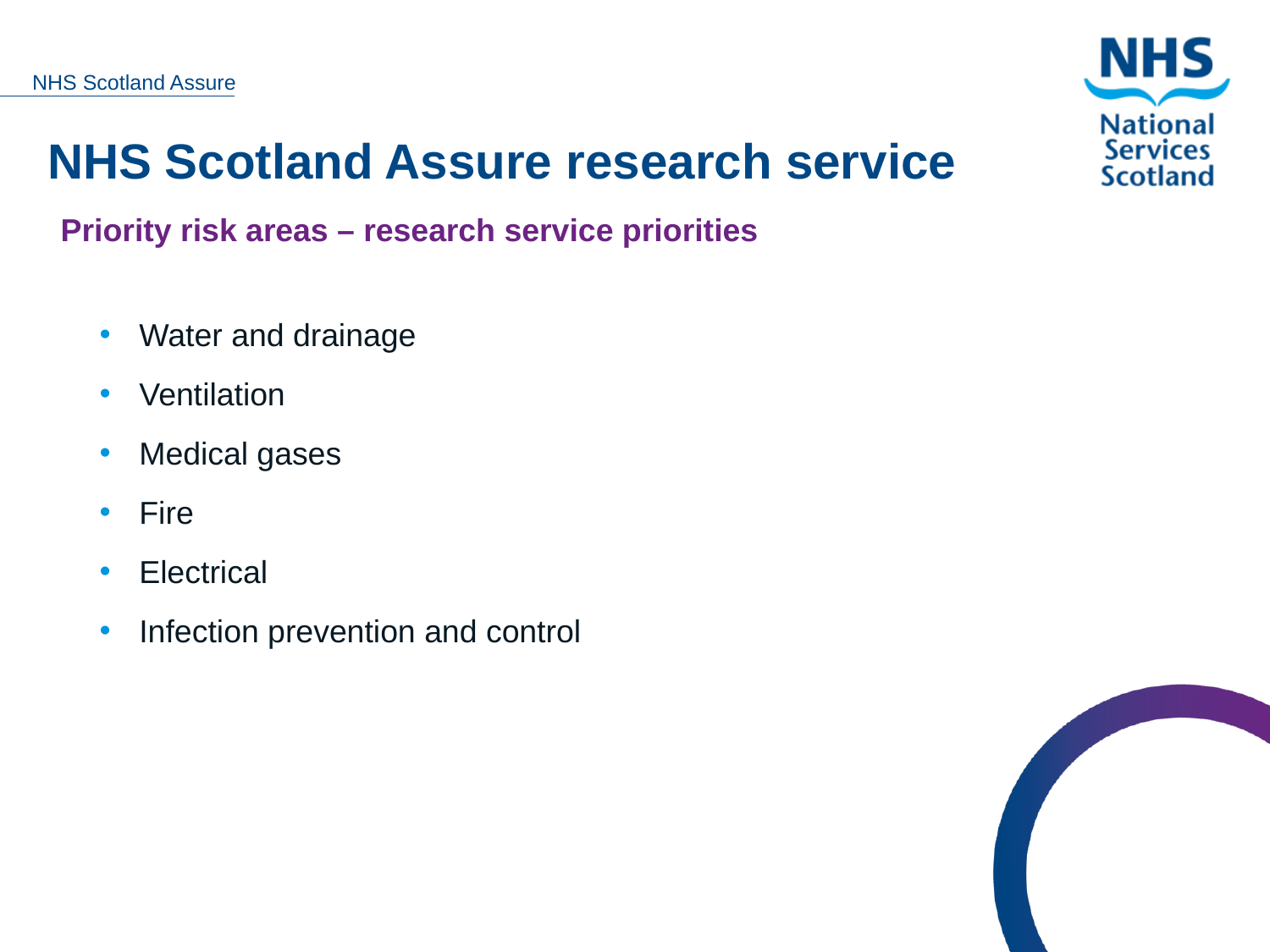

NHS Scotland Assure research service
Priority risk areas – research service priorities

Water and drainage
Ventilation
Medical gases
Fire
Electrical
Infection prevention and control